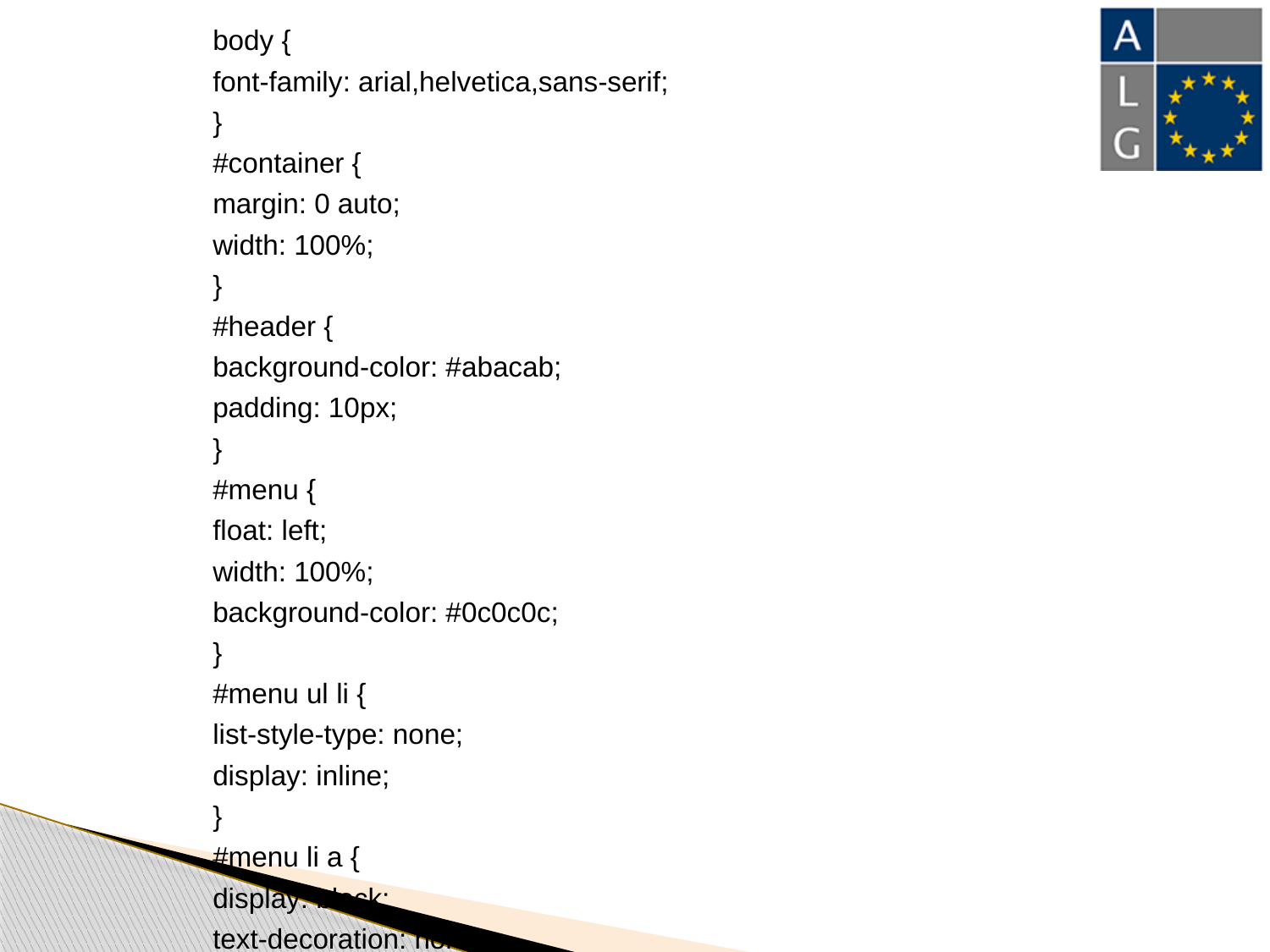

body {
font-family: arial,helvetica,sans-serif;
}
#container {
margin: 0 auto;
width: 100%;
}
#header {
background-color: #abacab;
padding: 10px;
}
#menu {
float: left;
width: 100%;
background-color: #0c0c0c;
}
#menu ul li {
list-style-type: none;
display: inline;
}
#menu li a {
display: block;
text-decoration: none;
border-right: 2px solid #FFFFFF;
padding: 3px 10px;
float: left;
color: #FFFFFF;
}
#menu li a:hover {
background-color: #CCCCCC;
}
#mainContainer {
float: left;
width: 100%;
}
#content {
clear: left;
float: left;
width: 65%;
padding: 20px 0;
margin: 0 0 0 5%;
display: inline;
}
#sidebar {
float: right;
width: 30%;
padding: 20px 0;
margin: 0;
display: inline;
background-color: #CCCCCC;
}
#footer {
clear: left;
background-color: #CCCCCC;
text-align: center;
padding: 20px;
height: 1%;
}